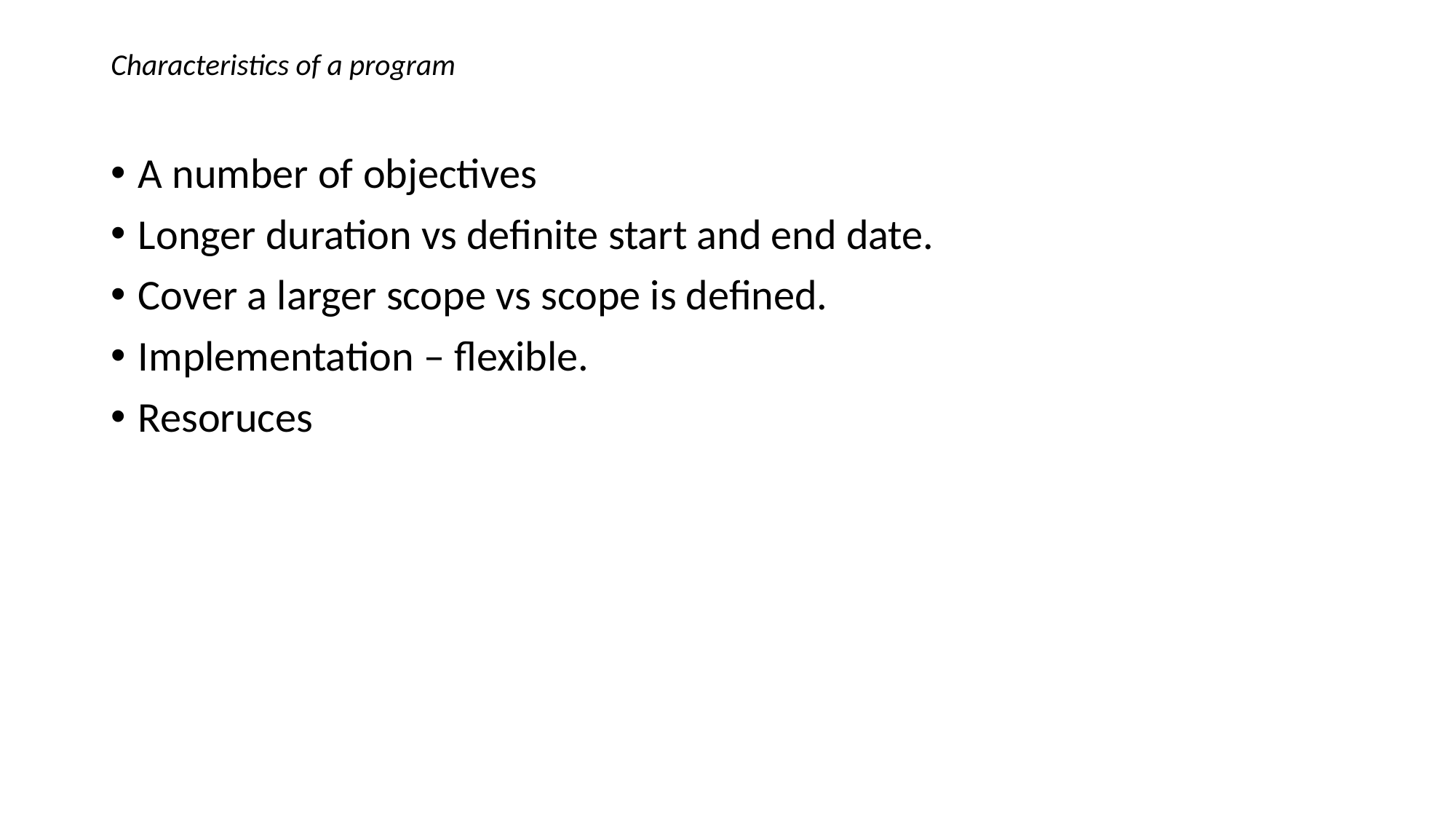

# Characteristics of a program
A number of objectives
Longer duration vs definite start and end date.
Cover a larger scope vs scope is defined.
Implementation – flexible.
Resoruces